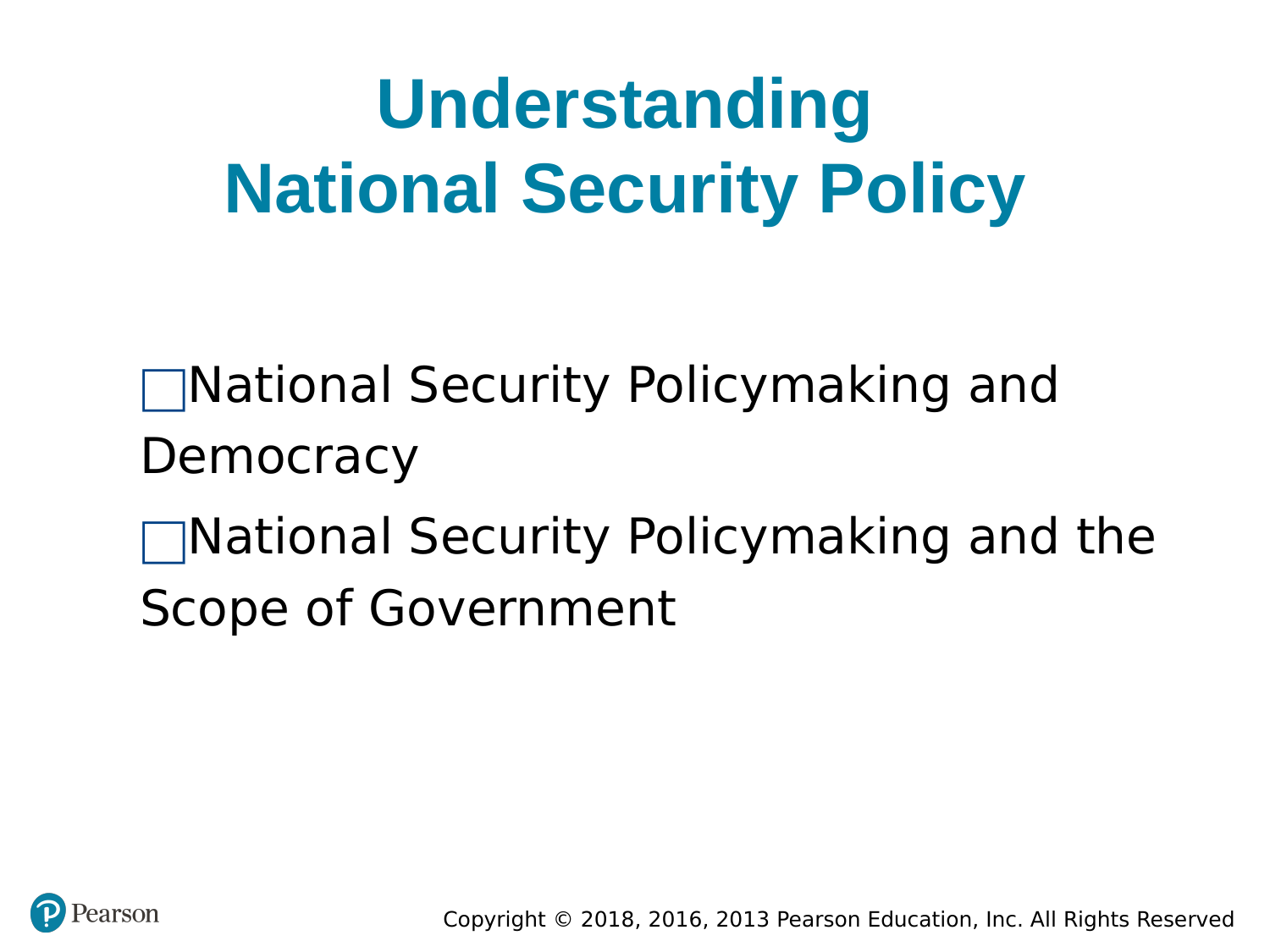

# Understanding National Security Policy
National Security Policymaking and Democracy
National Security Policymaking and the Scope of Government